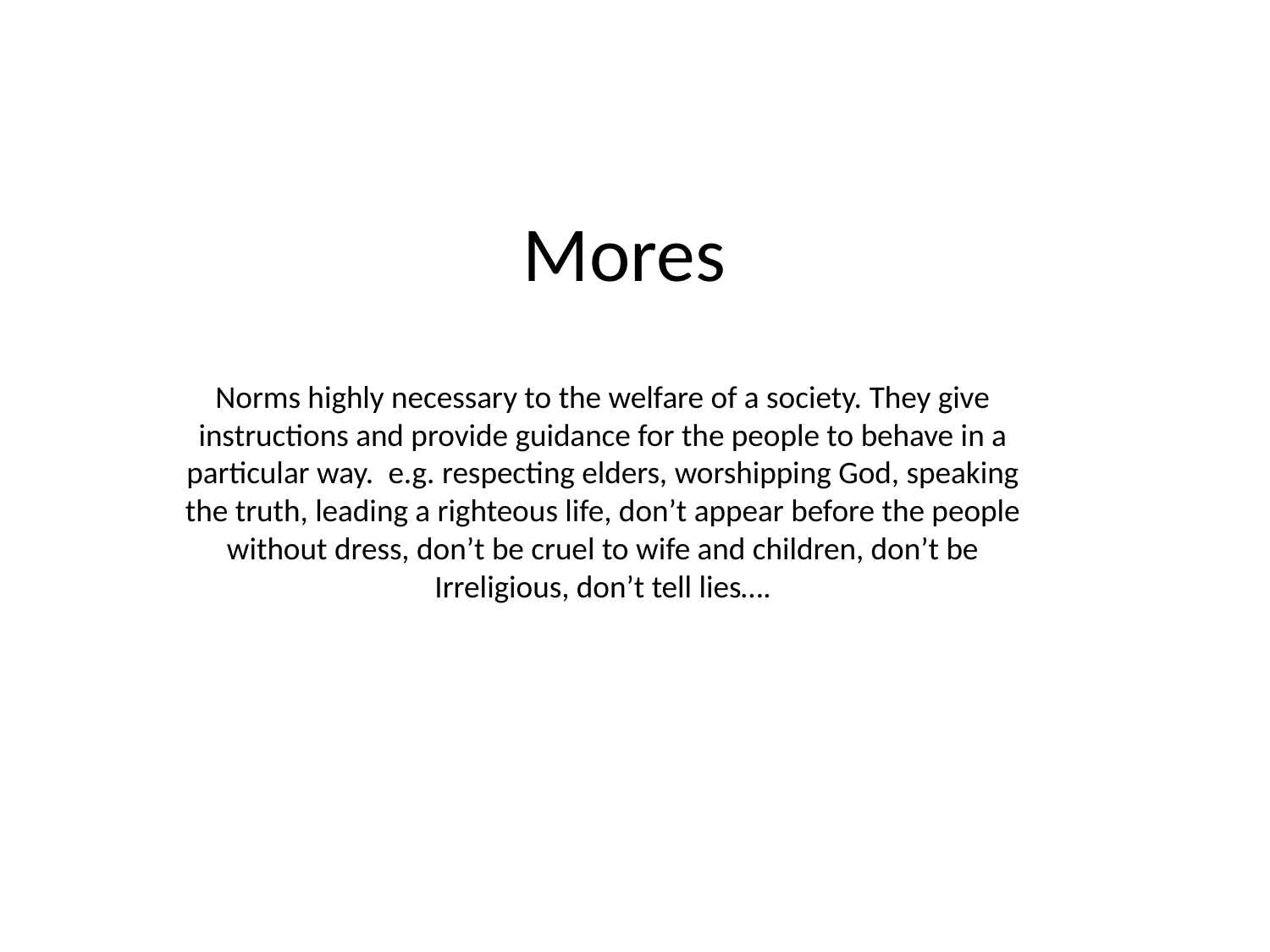

# Mores
Norms highly necessary to the welfare of a society. They give instructions and provide guidance for the people to behave in a particular way.  e.g. respecting elders, worshipping God, speaking the truth, leading a righteous life, don’t appear before the people without dress, don’t be cruel to wife and children, don’t be Irreligious, don’t tell lies….